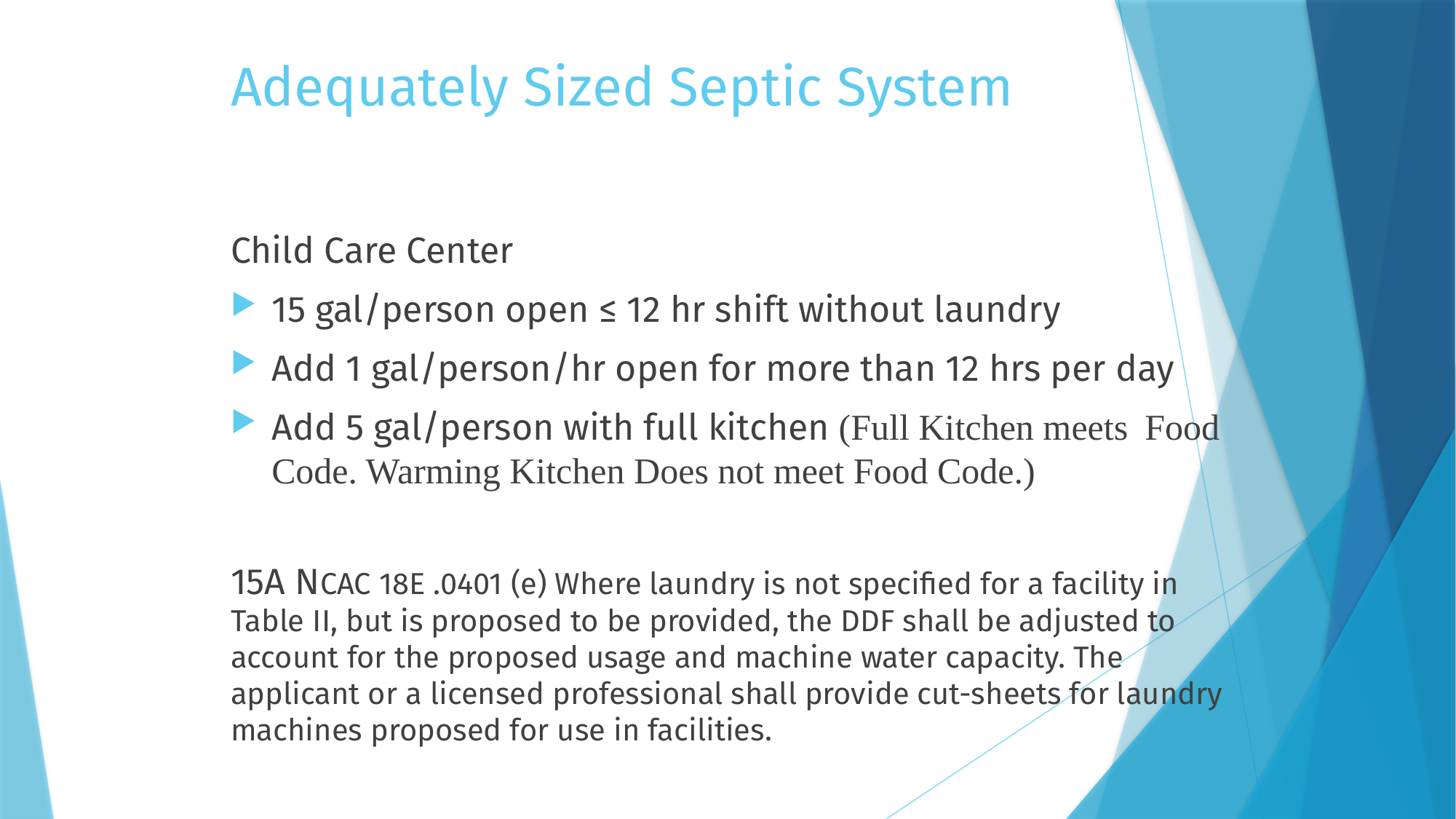

# Adequately Sized Septic System
Child Care Center
15 gal/person open ≤ 12 hr shift without laundry
Add 1 gal/person/hr open for more than 12 hrs per day
Add 5 gal/person with full kitchen (Full Kitchen meets 	Food Code. Warming Kitchen Does not meet Food Code.)

15A NCAC 18E .0401 (e) Where laundry is not specified for a facility in Table II, but is proposed to be provided, the DDF shall be adjusted to account for the proposed usage and machine water capacity. The applicant or a licensed professional shall provide cut-sheets for laundry machines proposed for use in facilities.